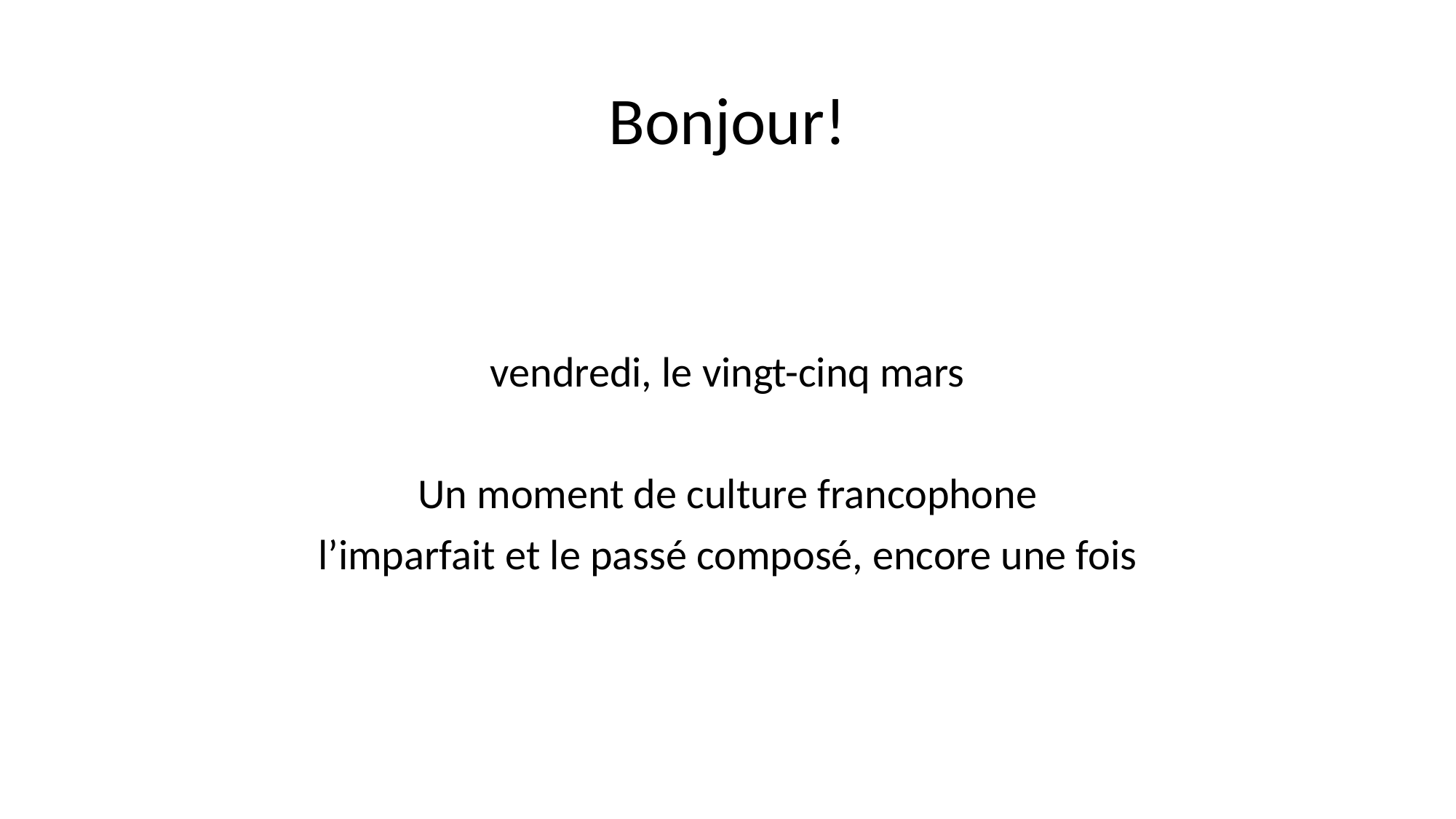

# Bonjour!

vendredi, le vingt-cinq mars

Un moment de culture francophone
l’imparfait et le passé composé, encore une fois